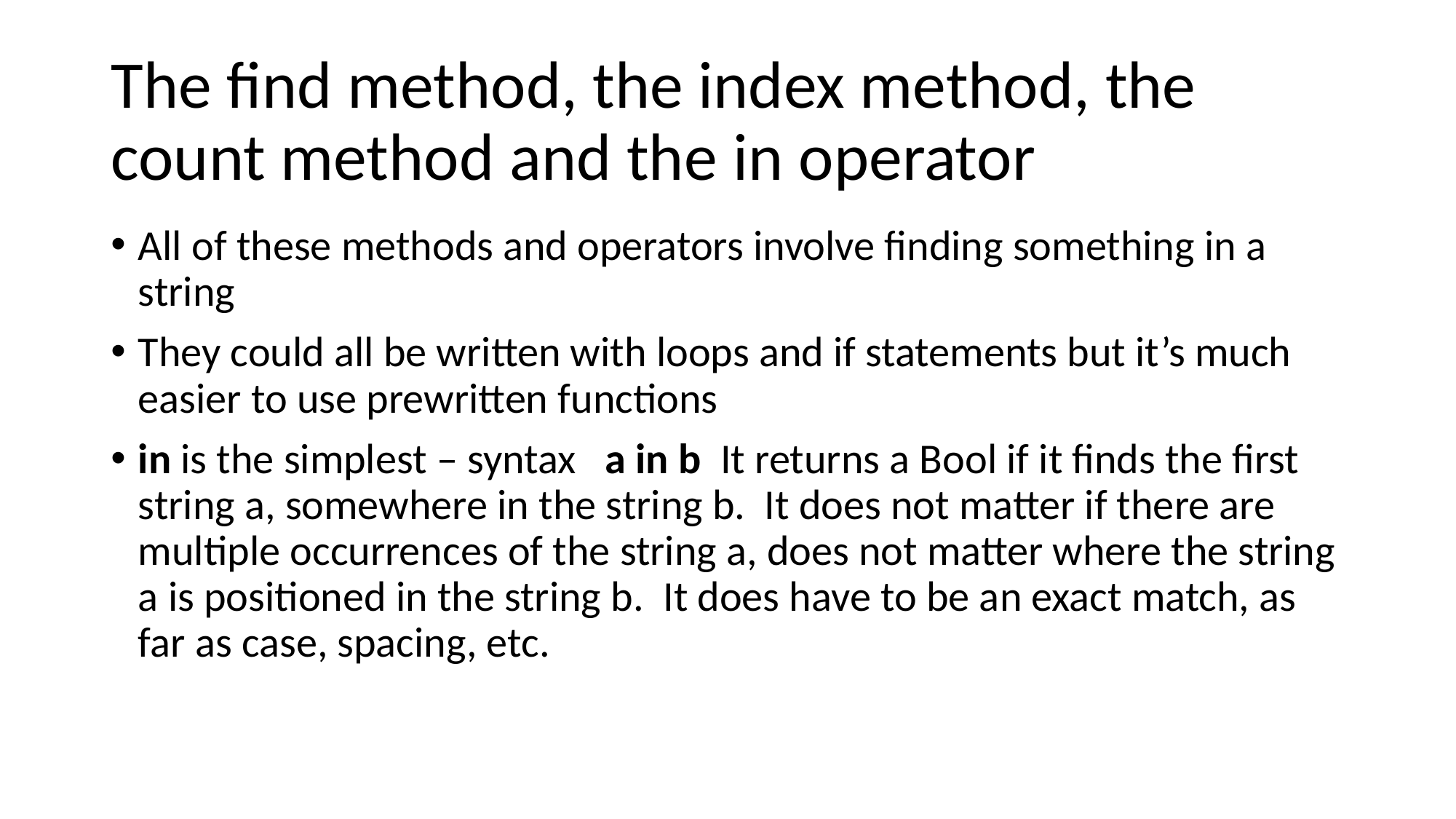

# The find method, the index method, the count method and the in operator
All of these methods and operators involve finding something in a string
They could all be written with loops and if statements but it’s much easier to use prewritten functions
in is the simplest – syntax   a in b  It returns a Bool if it finds the first string a, somewhere in the string b.  It does not matter if there are multiple occurrences of the string a, does not matter where the string a is positioned in the string b.  It does have to be an exact match, as far as case, spacing, etc.